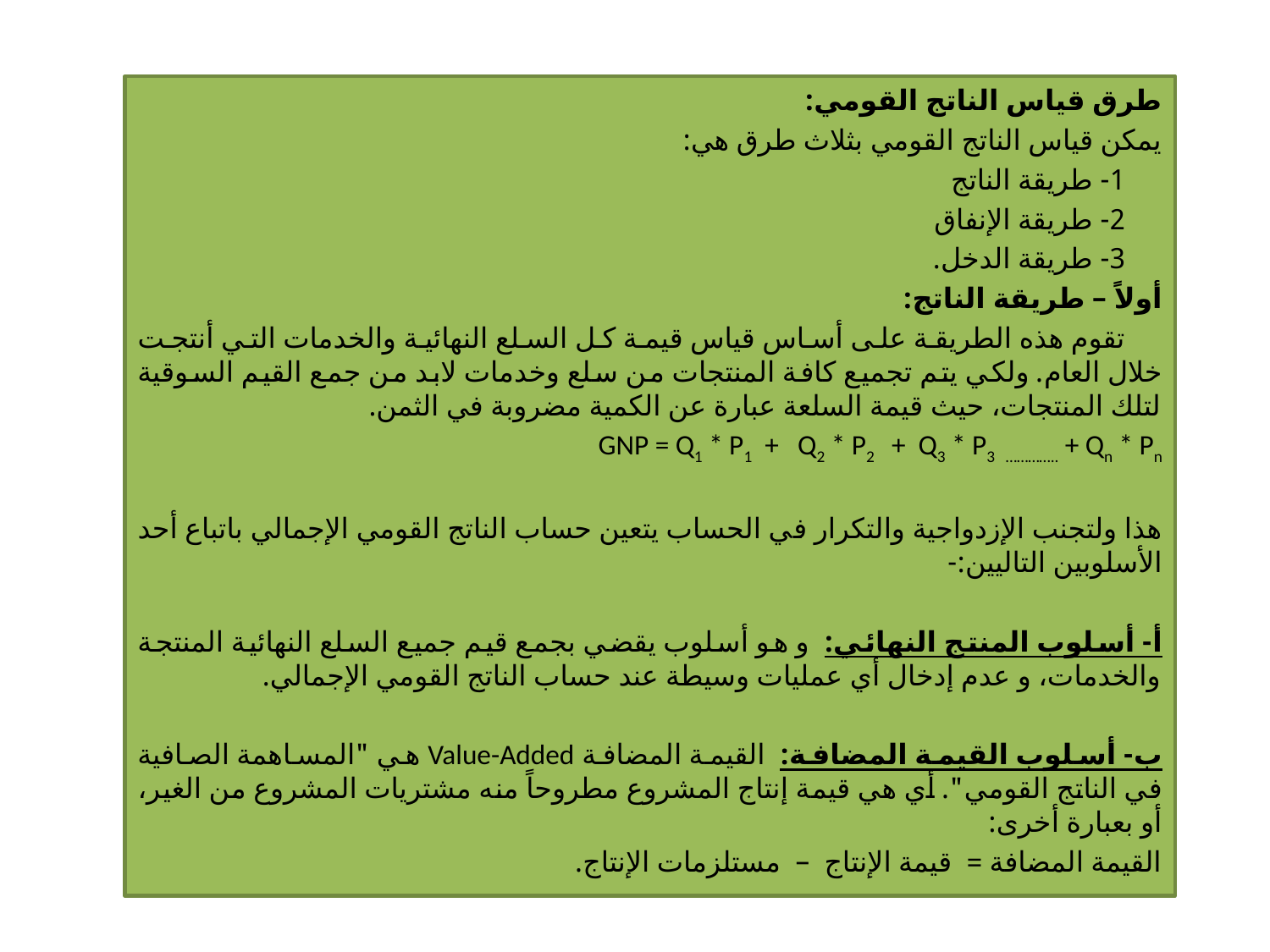

طرق قياس الناتج القومي:
يمكن قياس الناتج القومي بثلاث طرق هي:
     1- طريقة الناتج
     2- طريقة الإنفاق
     3- طريقة الدخل.
أولاً – طريقة الناتج:
     تقوم هذه الطريقة على أساس قياس قيمة كل السلع النهائية والخدمات التي أنتجت خلال العام. ولكي يتم تجميع كافة المنتجات من سلع وخدمات لابد من جمع القيم السوقية لتلك المنتجات، حيث قيمة السلعة عبارة عن الكمية مضروبة في الثمن.
GNP = Q1 * P1  +   Q2 * P2    +  Q3 * P3   ………….. + Qn * Pn

هذا ولتجنب الإزدواجية والتكرار في الحساب يتعين حساب الناتج القومي الإجمالي باتباع أحد الأسلوبين التاليين:-

أ- أسلوب المنتج النهائي:  و هو أسلوب يقضي بجمع قيم جميع السلع النهائية المنتجة والخدمات، و عدم إدخال أي عمليات وسيطة عند حساب الناتج القومي الإجمالي.

ب- أسلوب القيمة المضافة:  القيمة المضافة Value-Added هي "المساهمة الصافية في الناتج القومي". أي هي قيمة إنتاج المشروع مطروحاً منه مشتريات المشروع من الغير، أو بعبارة أخرى:
القيمة المضافة =  قيمة الإنتاج  –  مستلزمات الإنتاج.